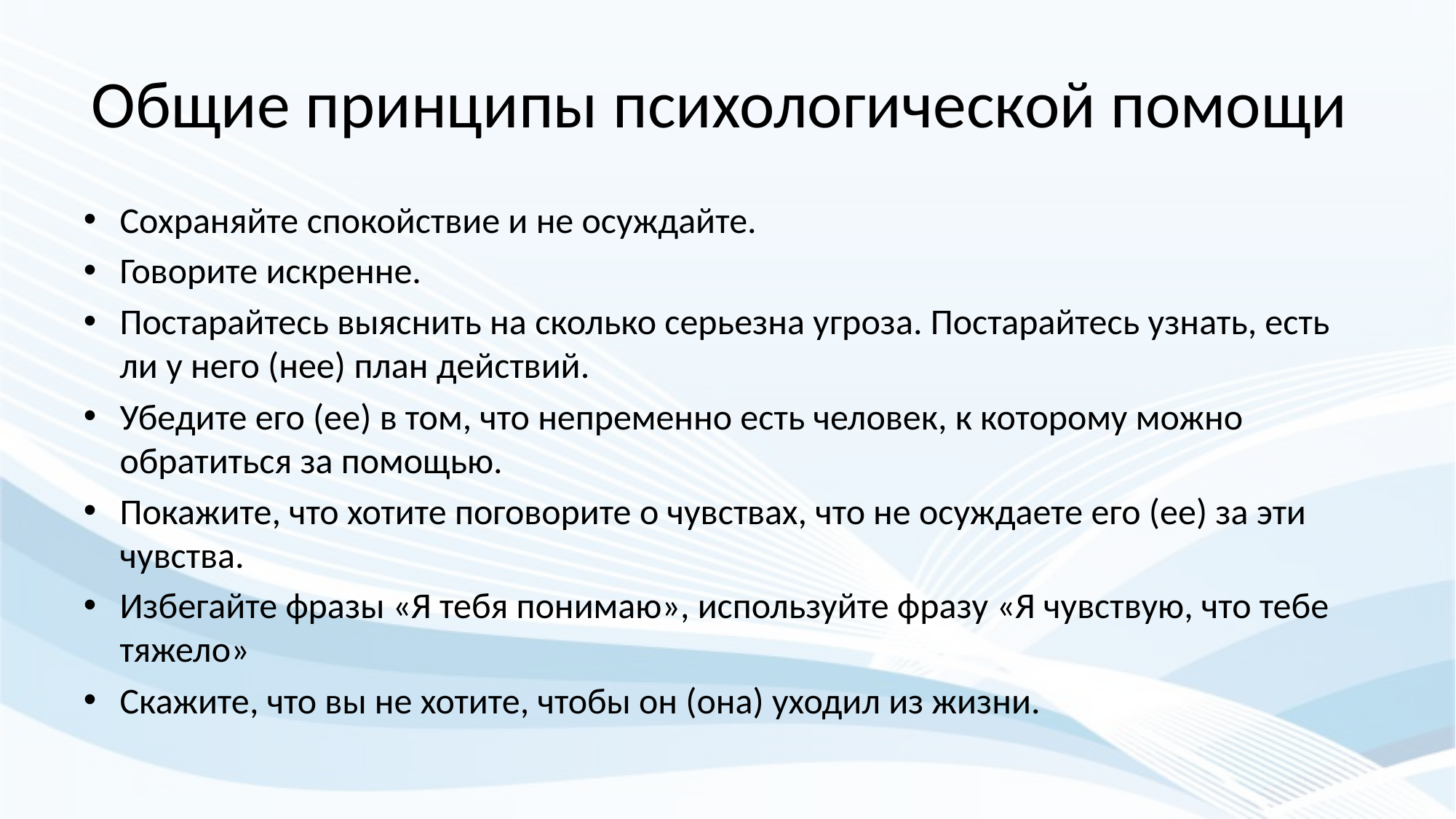

# Общие принципы психологической помощи
Сохраняйте спокойствие и не осуждайте.
Говорите искренне.
Постарайтесь выяснить на сколько серьезна угроза. Постарайтесь узнать, есть ли у него (нее) план действий.
Убедите его (ее) в том, что непременно есть человек, к которому можно обратиться за помощью.
Покажите, что хотите поговорите о чувствах, что не осуждаете его (ее) за эти чувства.
Избегайте фразы «Я тебя понимаю», используйте фразу «Я чувствую, что тебе тяжело»
Скажите, что вы не хотите, чтобы он (она) уходил из жизни.